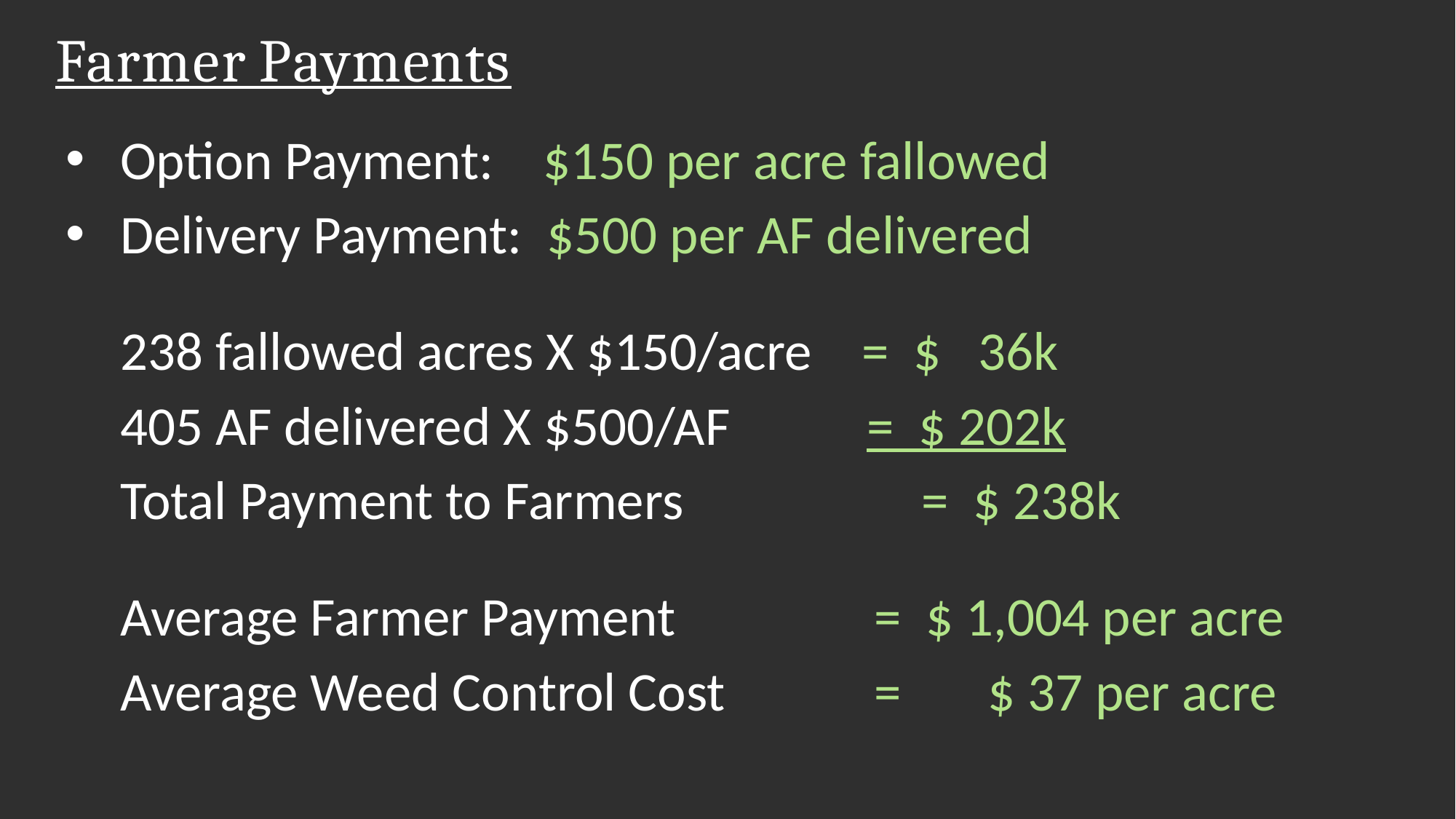

Farmer Payments
Option Payment:    $150 per acre fallowed
Delivery Payment:  $500 per AF delivered

238 fallowed acres X $150/acre    =  $   36k
405 AF delivered X $500/AF           =  $ 202k
Total Payment to Farmers		   =  $ 238k

Average Farmer Payment                =  $ 1,004 per acre
Average Weed Control Cost            =       $ 37 per acre